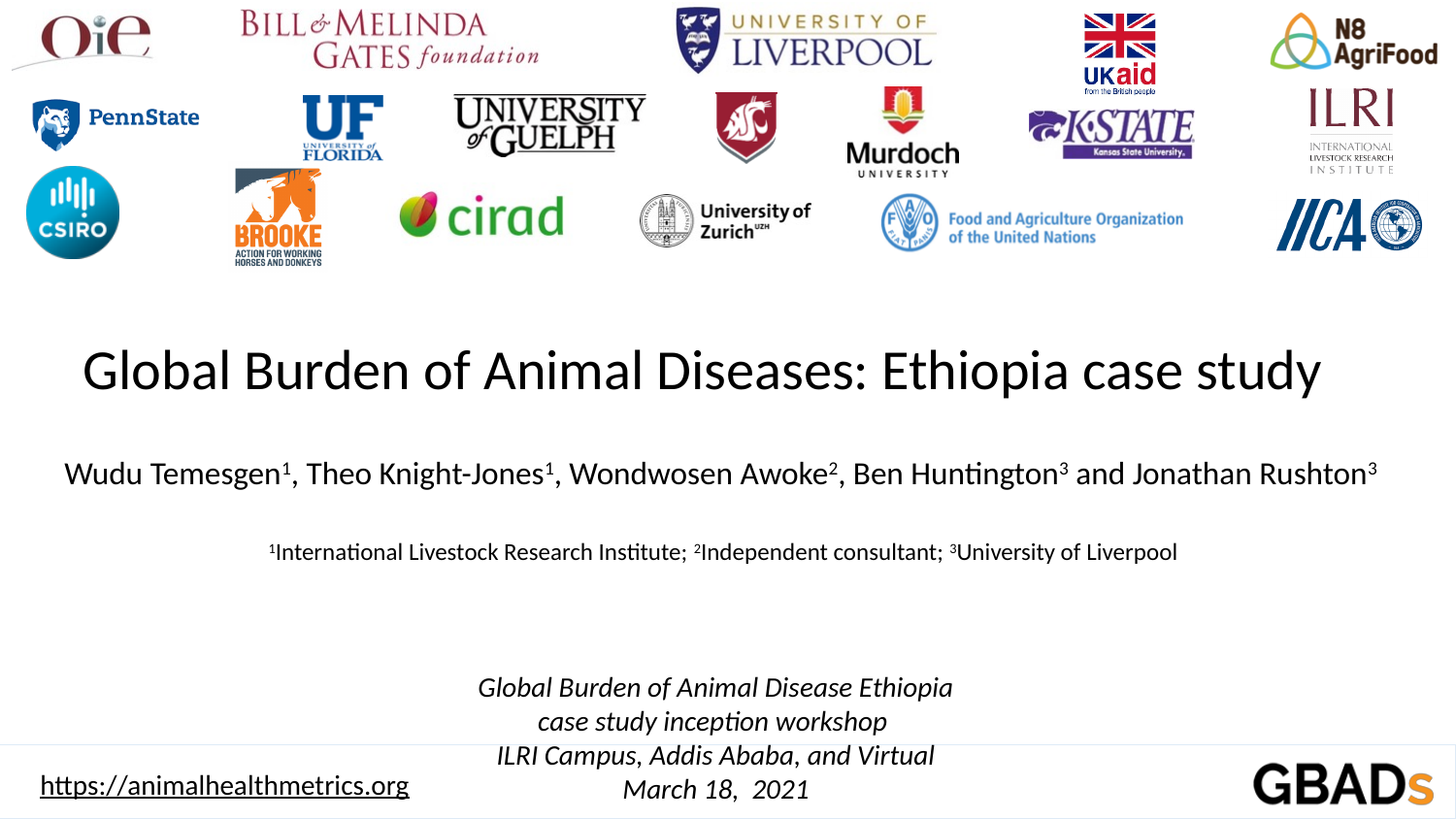

# Global Burden of Animal Diseases: Ethiopia case study
Wudu Temesgen1, Theo Knight-Jones1, Wondwosen Awoke2, Ben Huntington3 and Jonathan Rushton3
1International Livestock Research Institute; 2Independent consultant; 3University of Liverpool